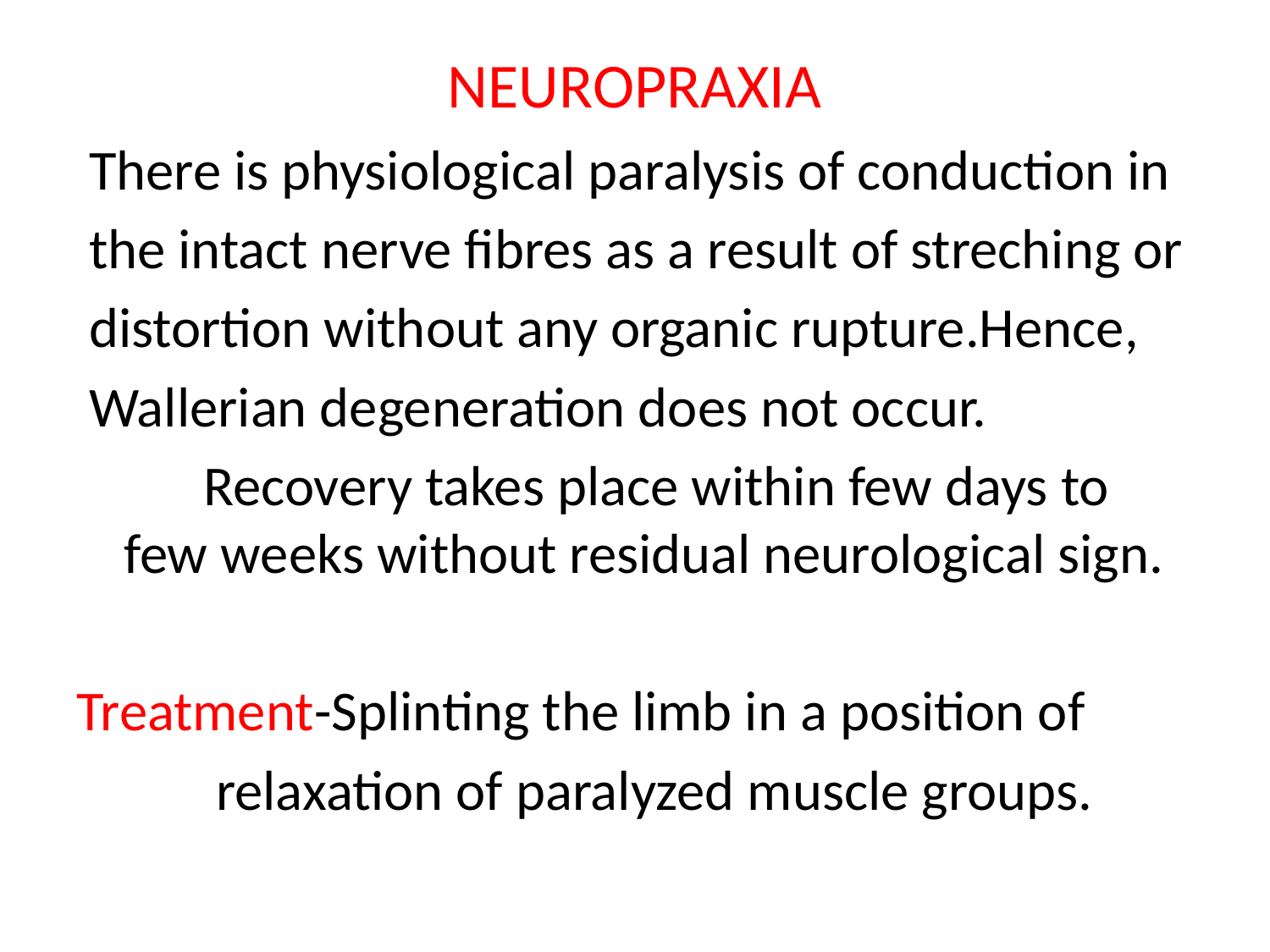

# NEUROPRAXIA
 There is physiological paralysis of conduction in
 the intact nerve fibres as a result of streching or
 distortion without any organic rupture.Hence,
 Wallerian degeneration does not occur.
          Recovery takes place within few days to few weeks without residual neurological sign.

Treatment-Splinting the limb in a position of
           relaxation of paralyzed muscle groups.